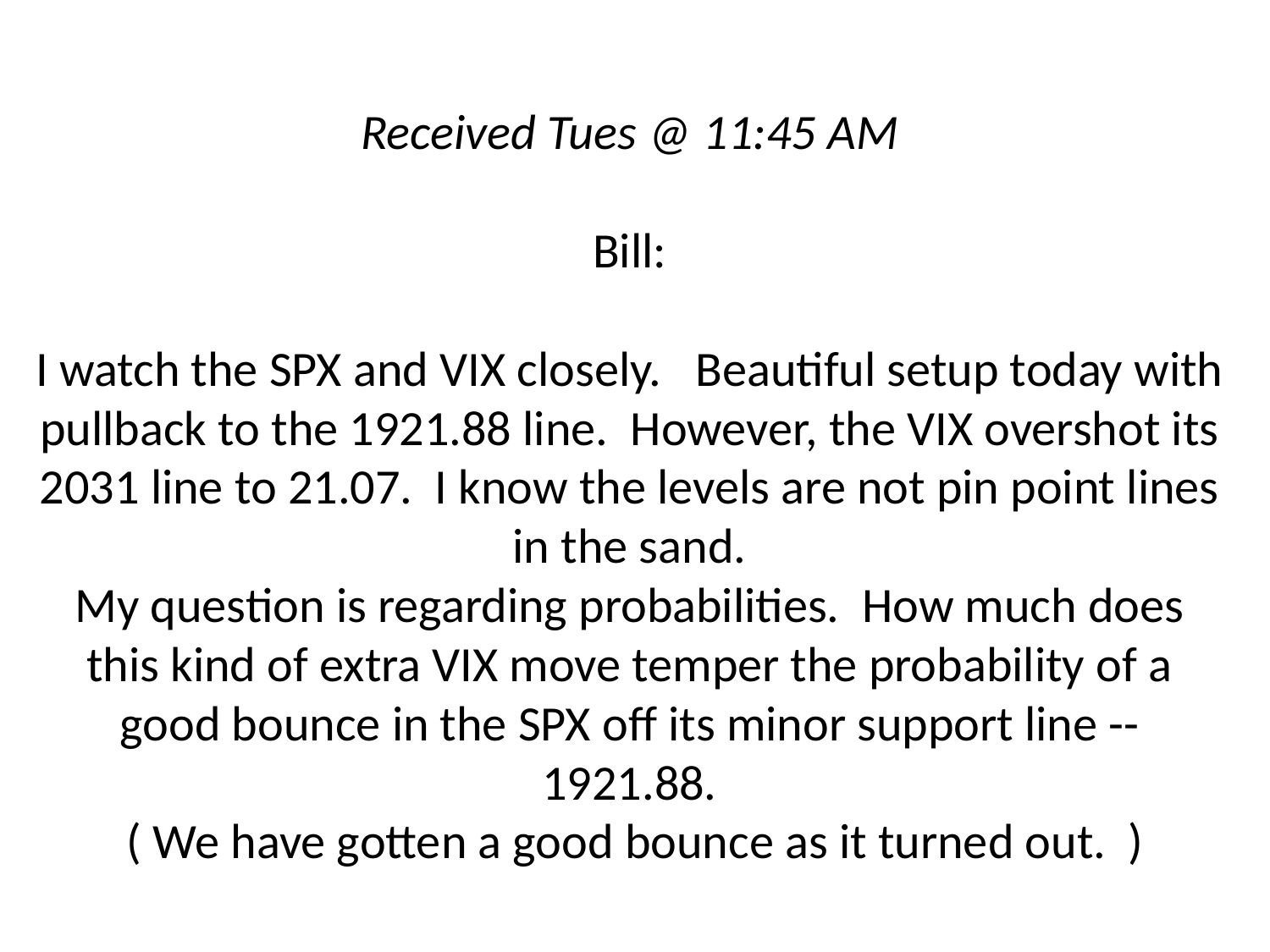

# Received Tues @ 11:45 AM Bill: I watch the SPX and VIX closely.   Beautiful setup today with pullback to the 1921.88 line.  However, the VIX overshot its 2031 line to 21.07.  I know the levels are not pin point lines in the sand. My question is regarding probabilities.  How much does this kind of extra VIX move temper the probability of a good bounce in the SPX off its minor support line -- 1921.88. ( We have gotten a good bounce as it turned out.  )